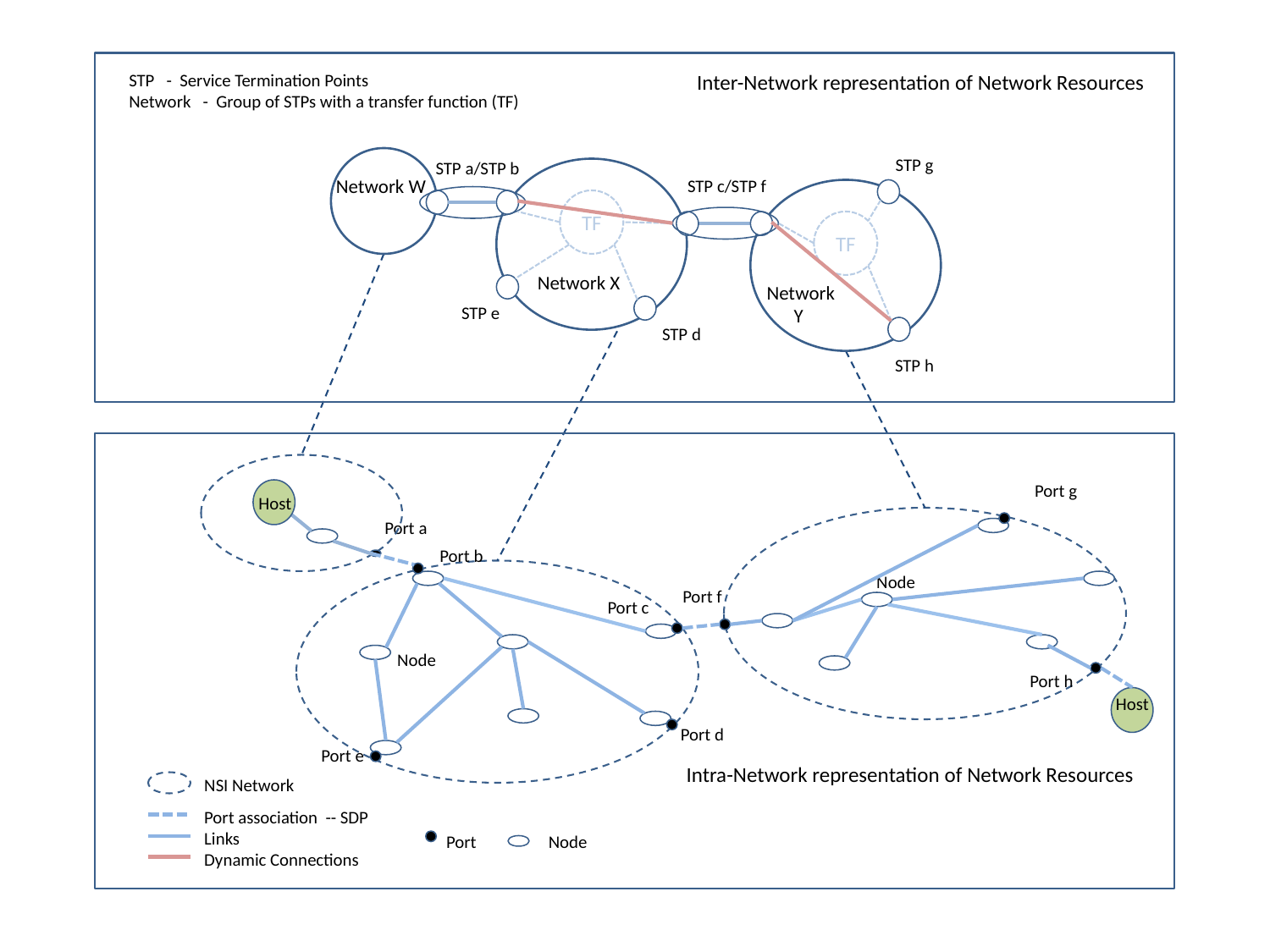

STP   -  Service Termination Points
Network   -  Group of STPs with a transfer function (TF)
Inter-Network representation of Network Resources

STP g
STP a/STP b
Network W

STP c/STP f

TF

TF
Network X

Network
Y
STP e

STP d

STP h

Port g

Host
Port a

Port b

Node

Port f
Port c

Node

Port h
Host

Port d

Port e

Intra-Network representation of Network Resources

NSI Network
Port association  -- SDP
Links
Dynamic Connections

Port                  Node